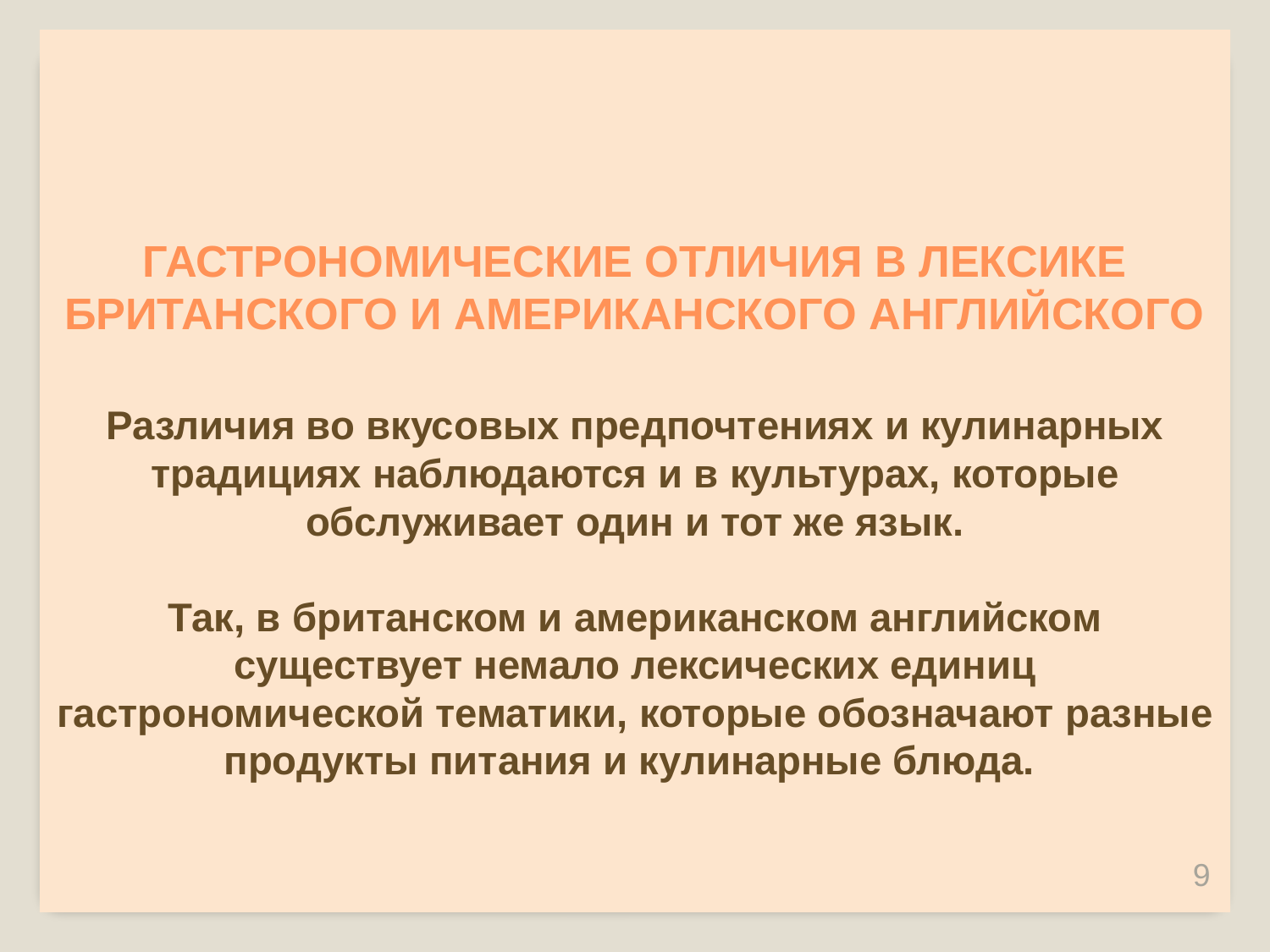

# ГАСТРОНОМИЧЕСКИЕ ОТЛИЧИЯ В ЛЕКСИКЕ БРИТАНСКОГО И АМЕРИКАНСКОГО АНГЛИЙСКОГО Различия во вкусовых предпочтениях и кулинарных традициях наблюдаются и в культурах, которые обслуживает один и тот же язык. Так, в британском и американском английском существует немало лексических единиц гастрономической тематики, которые обозначают разные продукты питания и кулинарные блюда.
9